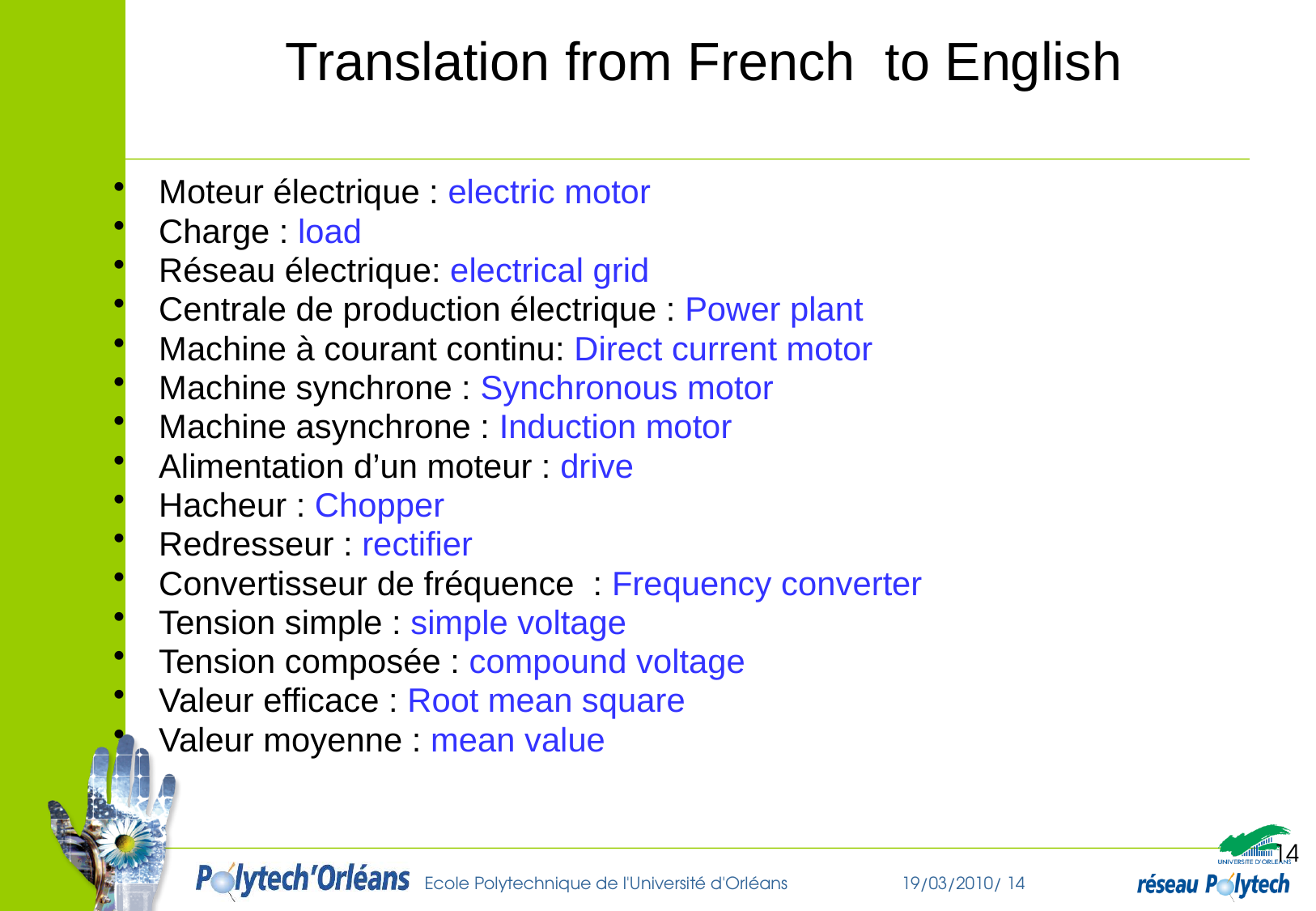

# Translation from French  to English
Moteur électrique : electric motor
Charge : load
Réseau électrique: electrical grid
Centrale de production électrique : Power plant
Machine à courant continu: Direct current motor
Machine synchrone : Synchronous motor
Machine asynchrone : Induction motor
Alimentation d’un moteur : drive
Hacheur : Chopper
Redresseur : rectifier
Convertisseur de fréquence  : Frequency converter
Tension simple : simple voltage
Tension composée : compound voltage
Valeur efficace : Root mean square
Valeur moyenne : mean value
14